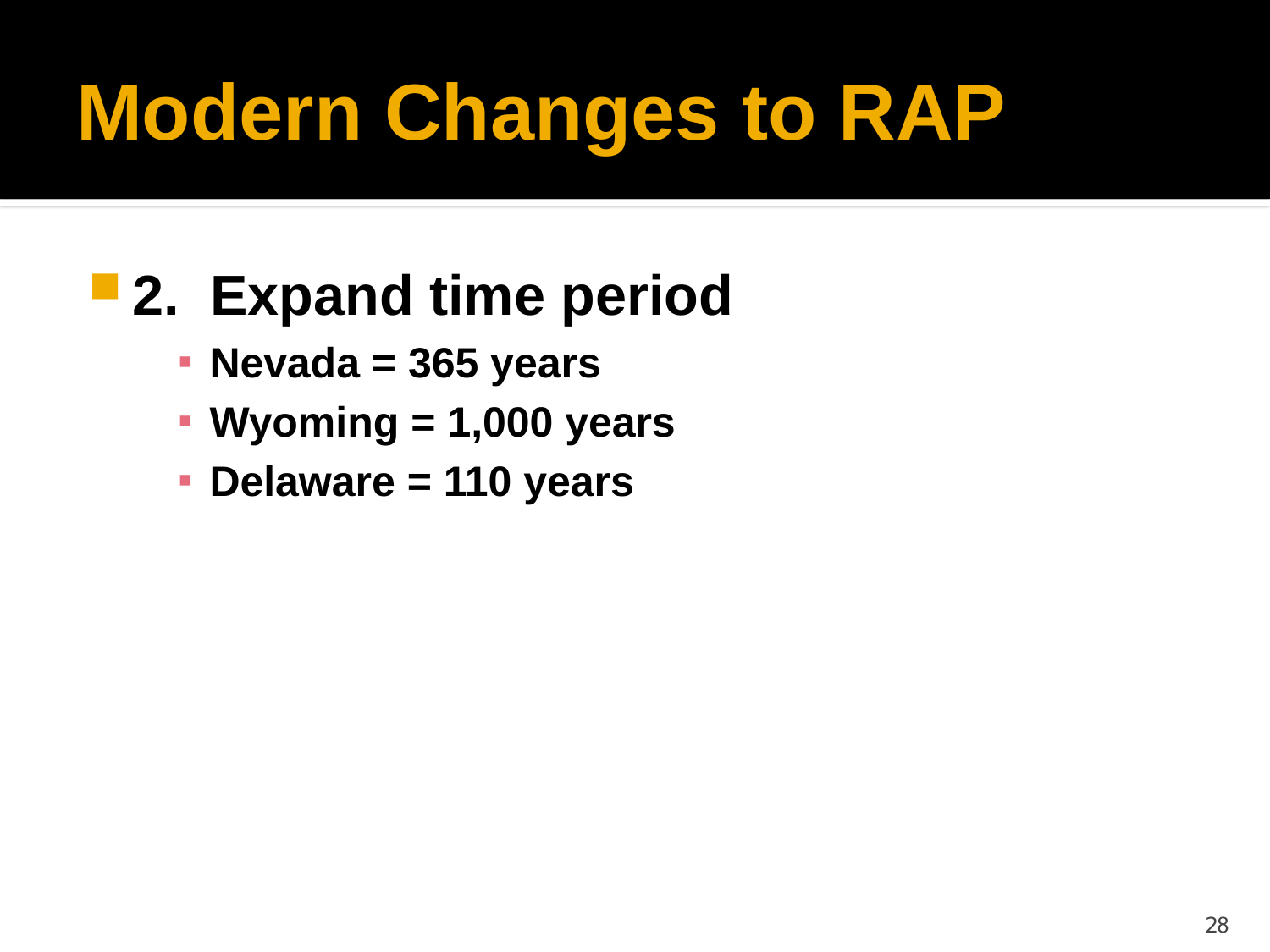

# Modern Changes to RAP
2.  Expand time period
Nevada = 365 years
Wyoming = 1,000 years
Delaware = 110 years
28